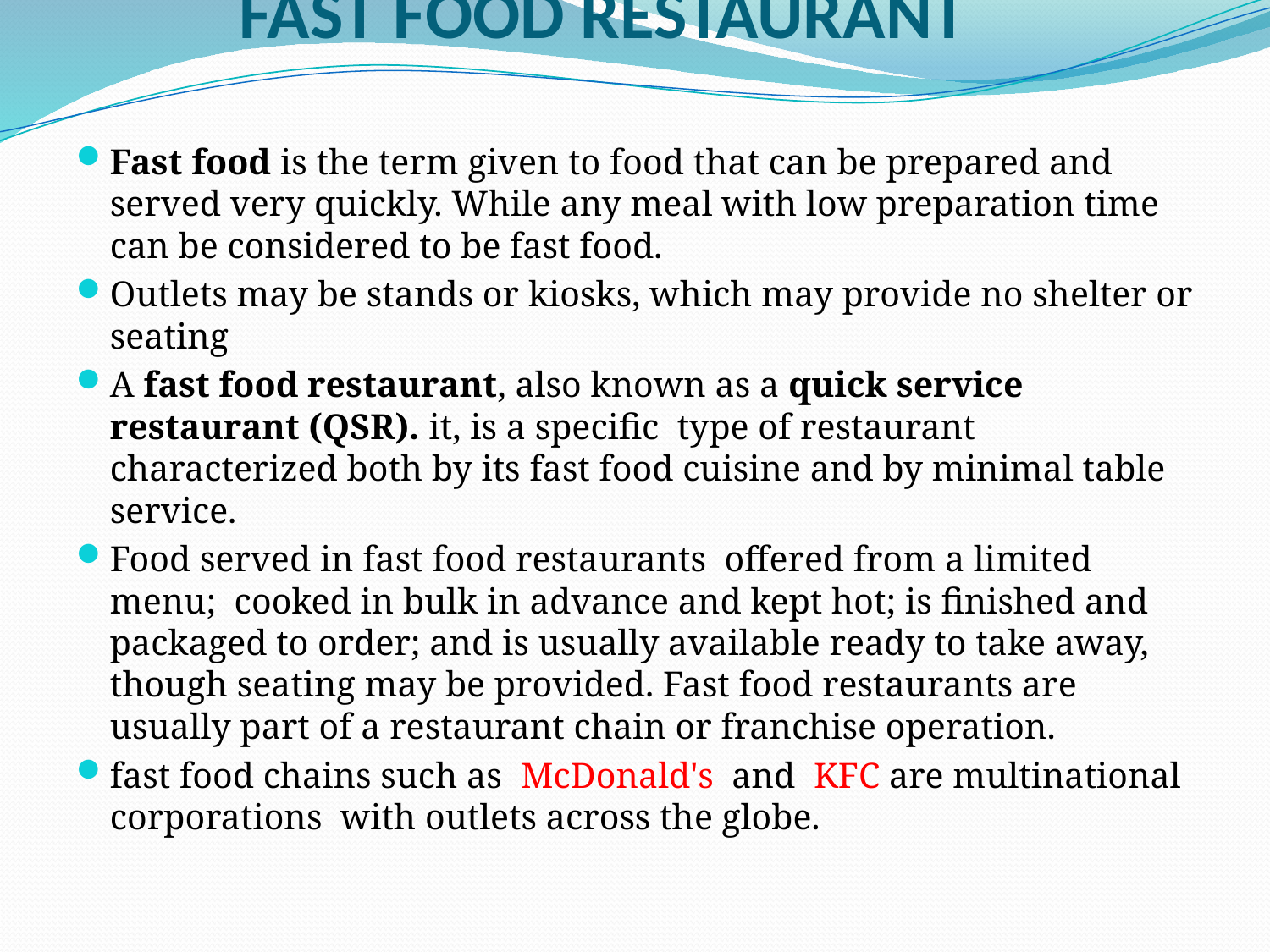

# FAST FOOD RESTAURANT

Fast food is the term given to food that can be prepared and served very quickly. While any meal with low preparation time can be considered to be fast food.
Outlets may be stands or kiosks, which may provide no shelter or seating
A fast food restaurant, also known as a quick service restaurant (QSR). it, is a specific  type of restaurant characterized both by its fast food cuisine and by minimal table service.
Food served in fast food restaurants  offered from a limited menu;  cooked in bulk in advance and kept hot; is finished and packaged to order; and is usually available ready to take away, though seating may be provided. Fast food restaurants are usually part of a restaurant chain or franchise operation.
fast food chains such as  McDonald's  and  KFC are multinational corporations  with outlets across the globe.